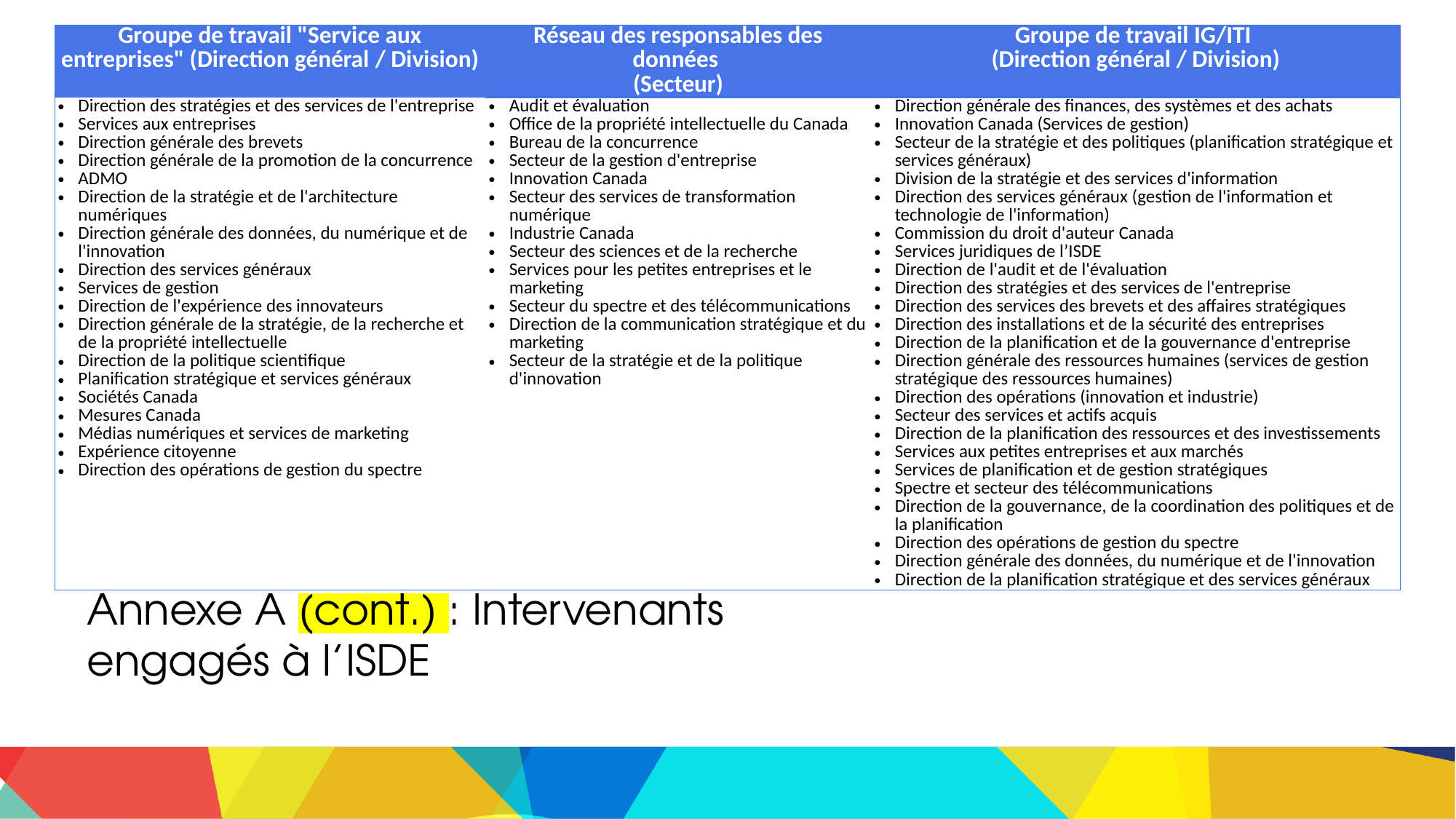

| Groupe de travail "Service aux entreprises" (Direction général / Division) | Réseau des responsables des données  (Secteur) | Groupe de travail IG/ITI  (Direction général / Division) |
| --- | --- | --- |
| Direction des stratégies et des services de l'entreprise Services aux entreprises Direction générale des brevets Direction générale de la promotion de la concurrence ADMO Direction de la stratégie et de l'architecture numériques Direction générale des données, du numérique et de l'innovation Direction des services généraux Services de gestion Direction de l'expérience des innovateurs Direction générale de la stratégie, de la recherche et de la propriété intellectuelle Direction de la politique scientifique Planification stratégique et services généraux Sociétés Canada Mesures Canada Médias numériques et services de marketing Expérience citoyenne Direction des opérations de gestion du spectre | Audit et évaluation Office de la propriété intellectuelle du Canada Bureau de la concurrence Secteur de la gestion d'entreprise Innovation Canada Secteur des services de transformation numérique Industrie Canada Secteur des sciences et de la recherche Services pour les petites entreprises et le marketing Secteur du spectre et des télécommunications Direction de la communication stratégique et du marketing Secteur de la stratégie et de la politique d'innovation | Direction générale des finances, des systèmes et des achats Innovation Canada (Services de gestion) Secteur de la stratégie et des politiques (planification stratégique et services généraux) Division de la stratégie et des services d'information Direction des services généraux (gestion de l'information et technologie de l'information) Commission du droit d'auteur Canada Services juridiques de l’ISDE Direction de l'audit et de l'évaluation Direction des stratégies et des services de l'entreprise Direction des services des brevets et des affaires stratégiques Direction des installations et de la sécurité des entreprises Direction de la planification et de la gouvernance d'entreprise Direction générale des ressources humaines (services de gestion stratégique des ressources humaines) Direction des opérations (innovation et industrie) Secteur des services et actifs acquis Direction de la planification des ressources et des investissements Services aux petites entreprises et aux marchés Services de planification et de gestion stratégiques Spectre et secteur des télécommunications Direction de la gouvernance, de la coordination des politiques et de la planification Direction des opérations de gestion du spectre Direction générale des données, du numérique et de l'innovation Direction de la planification stratégique et des services généraux |
Annexe A (cont.) : Intervenants engagés à l’ISDE